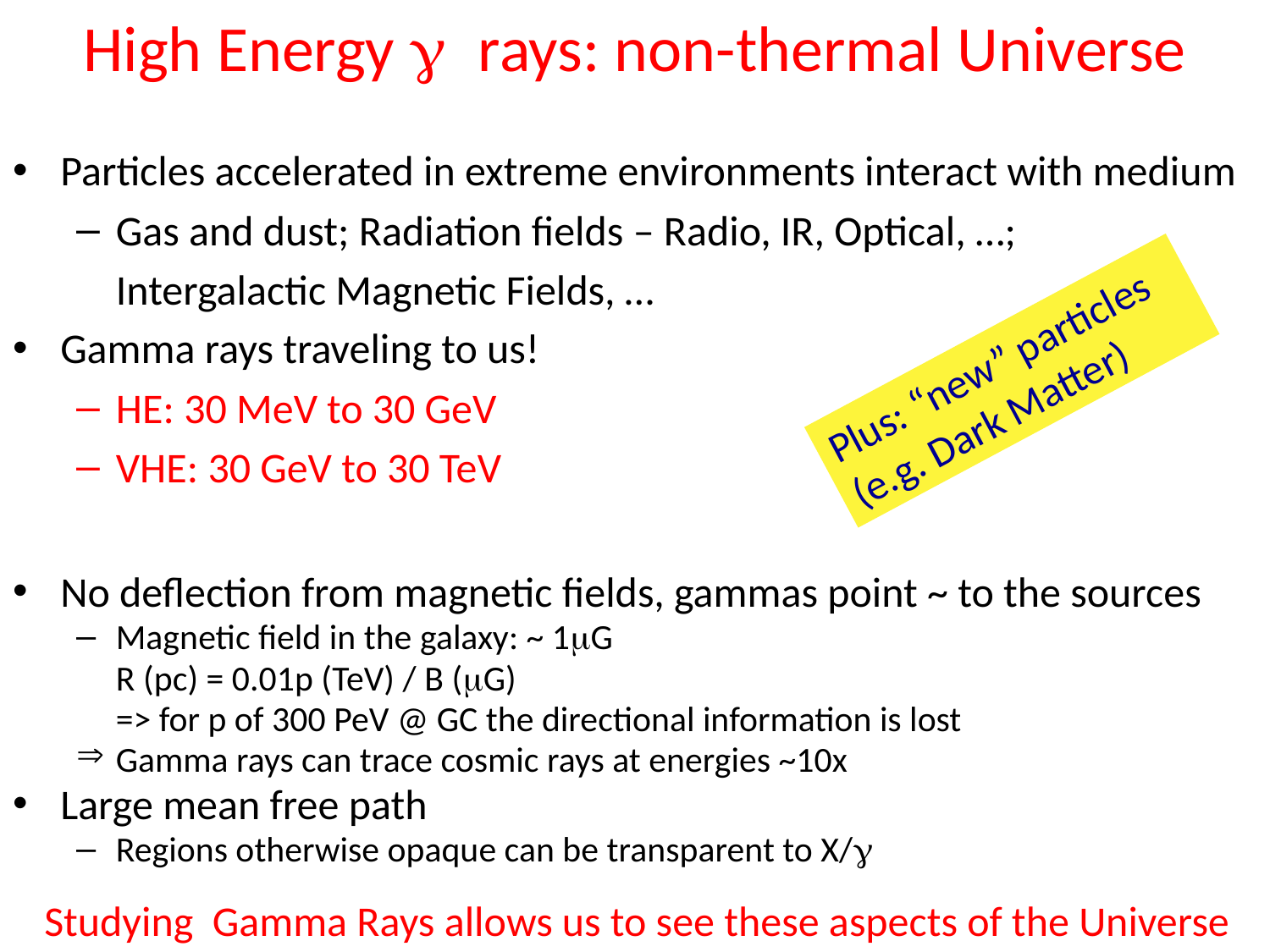

# High Energy γ rays: non-thermal Universe
Particles accelerated in extreme environments interact with medium
Gas and dust; Radiation fields – Radio, IR, Optical, …;
	Intergalactic Magnetic Fields, …
Gamma rays traveling to us!
HE: 30 MeV to 30 GeV
VHE: 30 GeV to 30 TeV

No deflection from magnetic fields, gammas point ~ to the sources
Magnetic field in the galaxy: ~ 1μG
	R (pc) = 0.01p (TeV) / B (μG)
	=> for p of 300 PeV @ GC the directional information is lost
Gamma rays can trace cosmic rays at energies ~10x
Large mean free path
Regions otherwise opaque can be transparent to X/γ

Plus: “new” particles (e.g. Dark Matter)
Studying  Gamma Rays allows us to see these aspects of the Universe